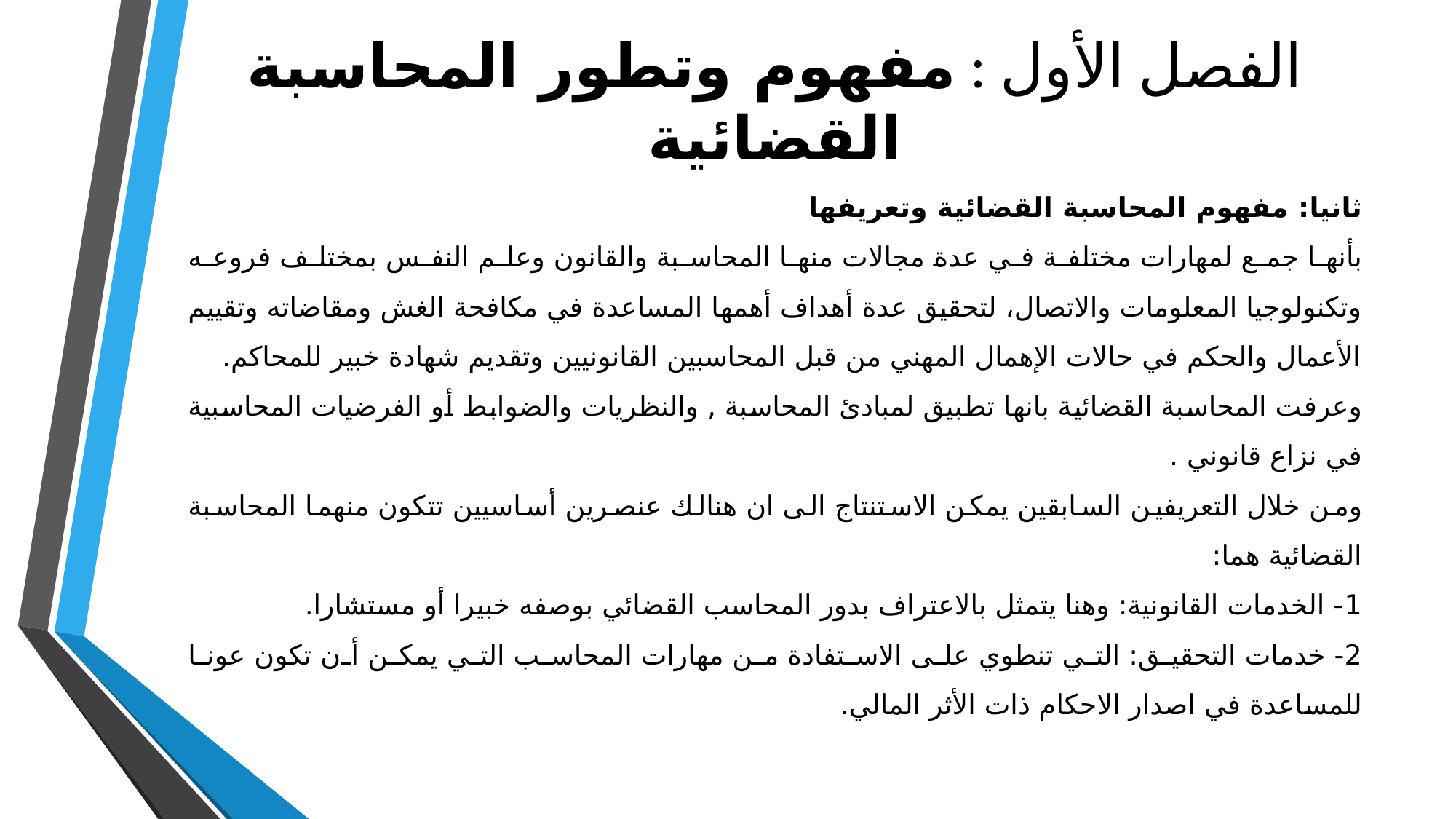

# الفصل الأول : مفهوم وتطور المحاسبة القضائية
ثانيا: مفهوم المحاسبة القضائية وتعريفها
بأنها جمع لمهارات مختلفة في عدة مجالات منها المحاسبة والقانون وعلم النفس بمختلف فروعه وتكنولوجيا المعلومات والاتصال، لتحقيق عدة أهداف أهمها المساعدة في مكافحة الغش ومقاضاته وتقييم الأعمال والحكم في حالات الإهمال المهني من قبل المحاسبين القانونيين وتقديم شهادة خبير للمحاكم.
وعرفت المحاسبة القضائية بانها تطبيق لمبادئ المحاسبة , والنظريات والضوابط أو الفرضيات المحاسبية في نزاع قانوني .
ومن خلال التعريفين السابقين يمكن الاستنتاج الى ان هنالك عنصرين أساسيين تتكون منهما المحاسبة القضائية هما:
1- الخدمات القانونية: وهنا يتمثل بالاعتراف بدور المحاسب القضائي بوصفه خبيرا أو مستشارا.
2- خدمات التحقيق: التي تنطوي على الاستفادة من مهارات المحاسب التي يمكن أن تكون عونا للمساعدة في اصدار الاحكام ذات الأثر المالي.